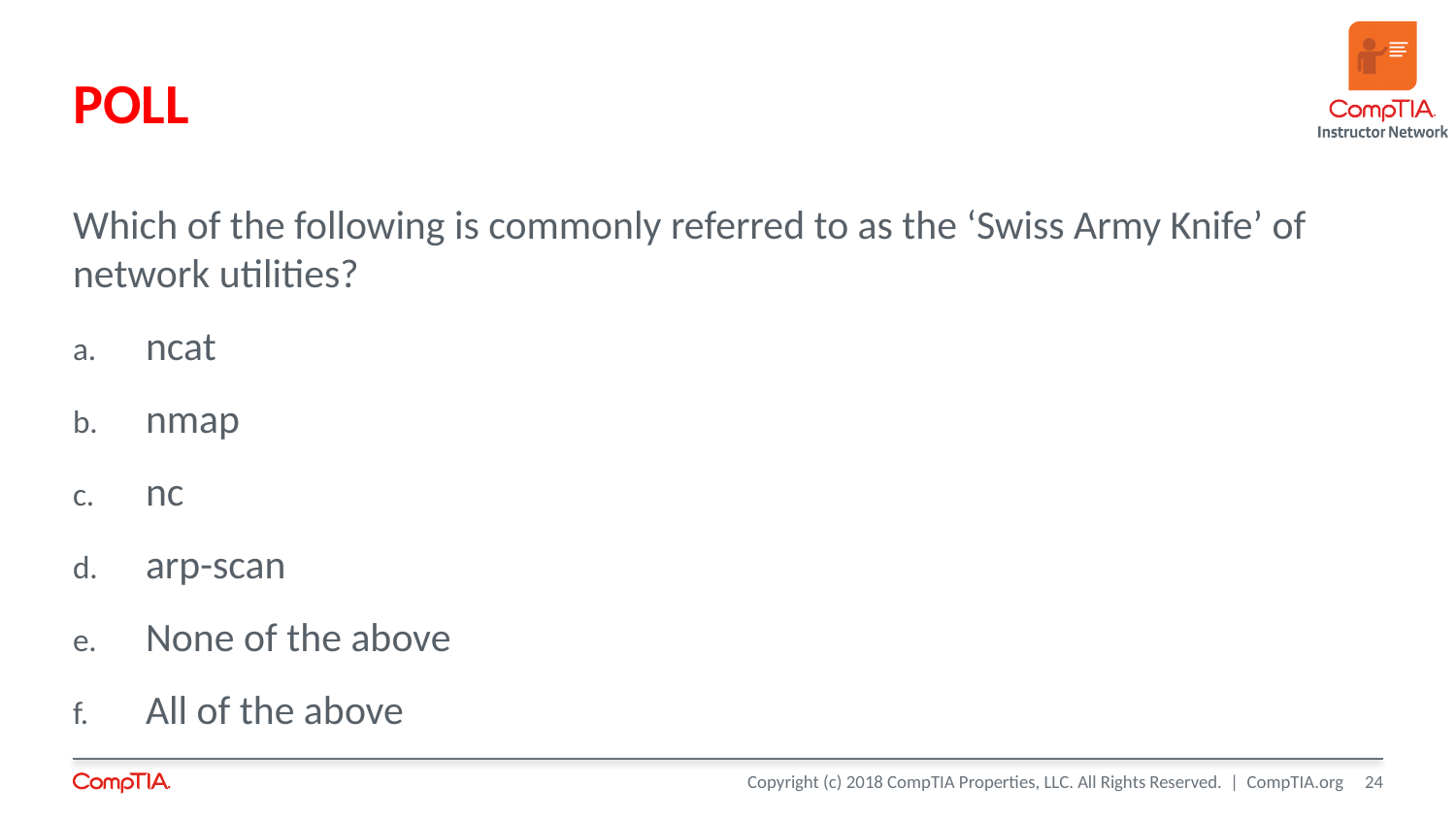

# POLL
Which of the following is commonly referred to as the ‘Swiss Army Knife’ of network utilities?
ncat
nmap
nc
arp-scan
None of the above
All of the above

24